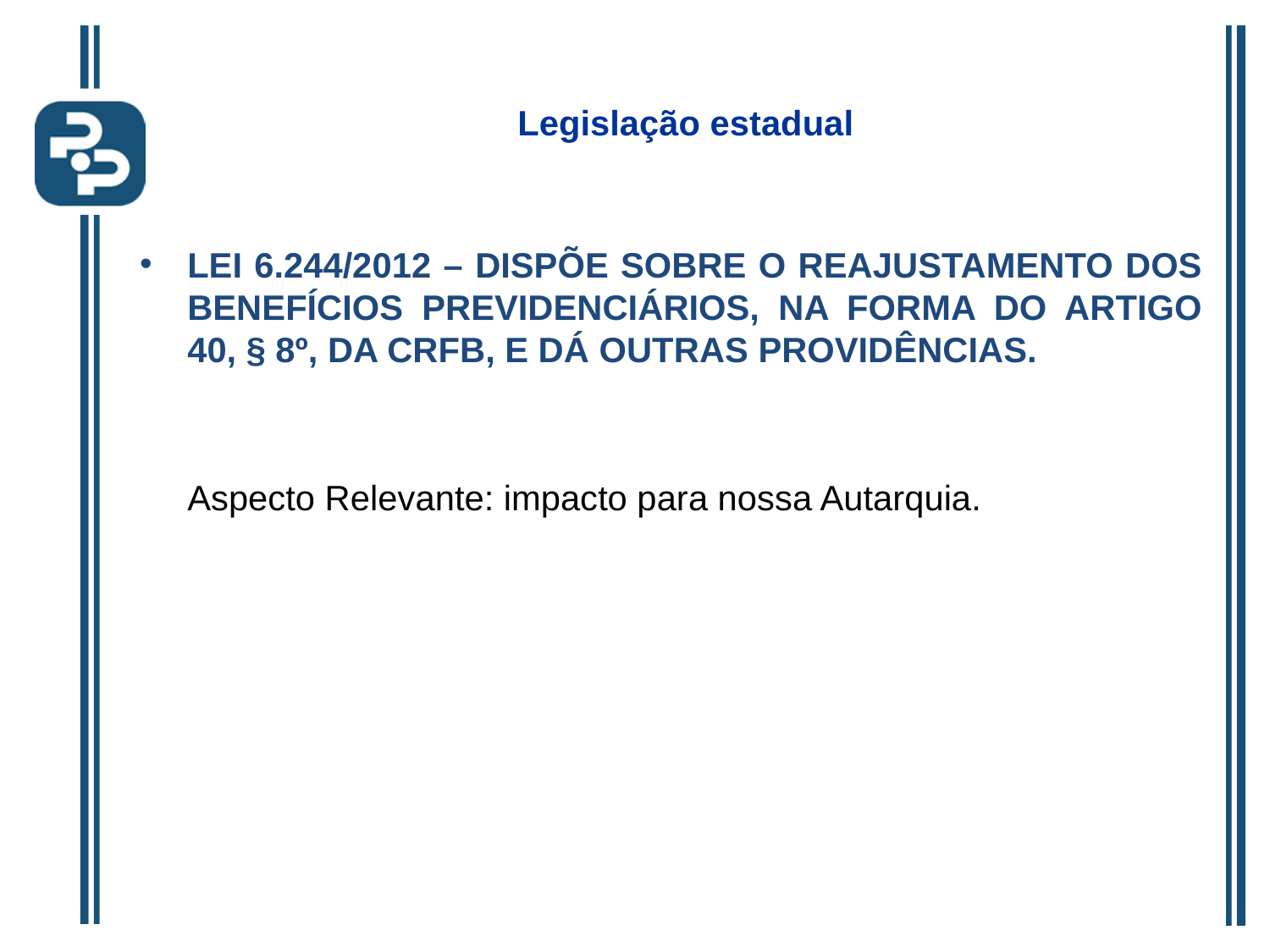

Legislação estadual
LEI 6.244/2012 – DISPÕE SOBRE O REAJUSTAMENTO DOS BENEFÍCIOS PREVIDENCIÁRIOS, NA FORMA DO ARTIGO 40, § 8º, DA CRFB, E DÁ OUTRAS PROVIDÊNCIAS.

	Aspecto Relevante: impacto para nossa Autarquia.